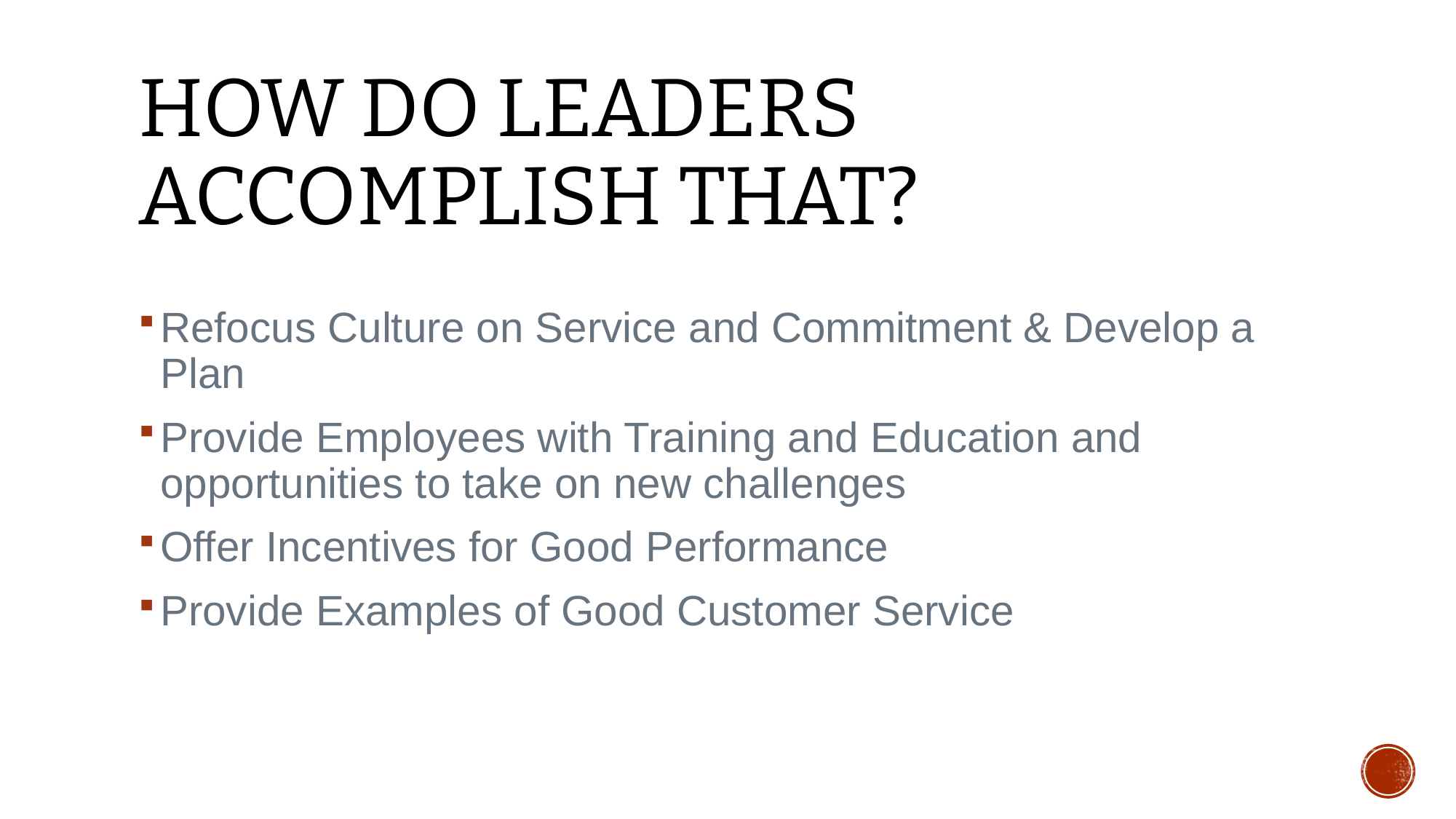

# How Do Leaders Accomplish That?

Refocus Culture on Service and Commitment & Develop a Plan
Provide Employees with Training and Education and opportunities to take on new challenges
Offer Incentives for Good Performance
Provide Examples of Good Customer Service